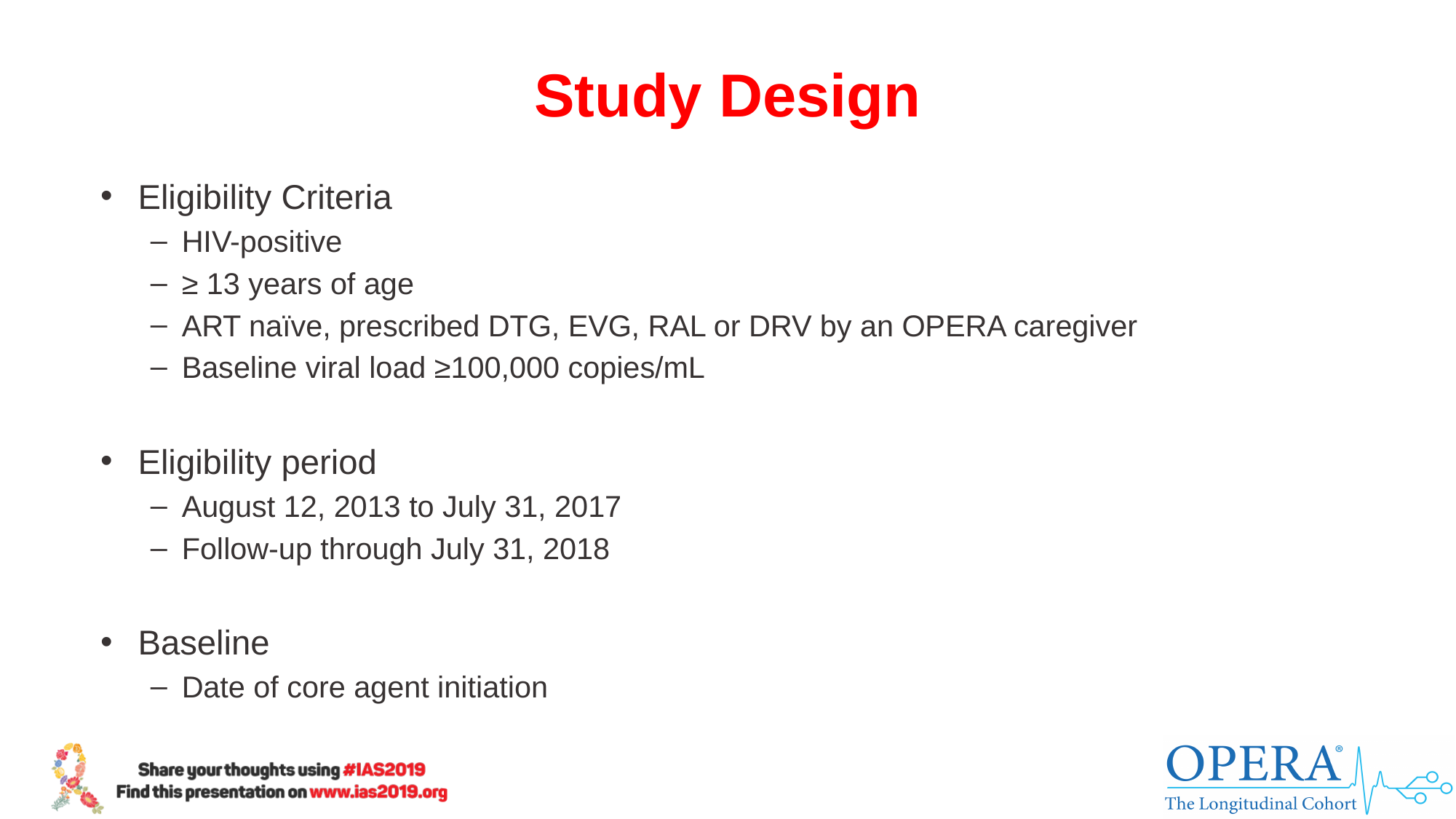

# Study Design
Eligibility Criteria
HIV-positive
≥ 13 years of age
ART naïve, prescribed DTG, EVG, RAL or DRV by an OPERA caregiver
Baseline viral load ≥100,000 copies/mL

Eligibility period
August 12, 2013 to July 31, 2017
Follow-up through July 31, 2018

Baseline
Date of core agent initiation